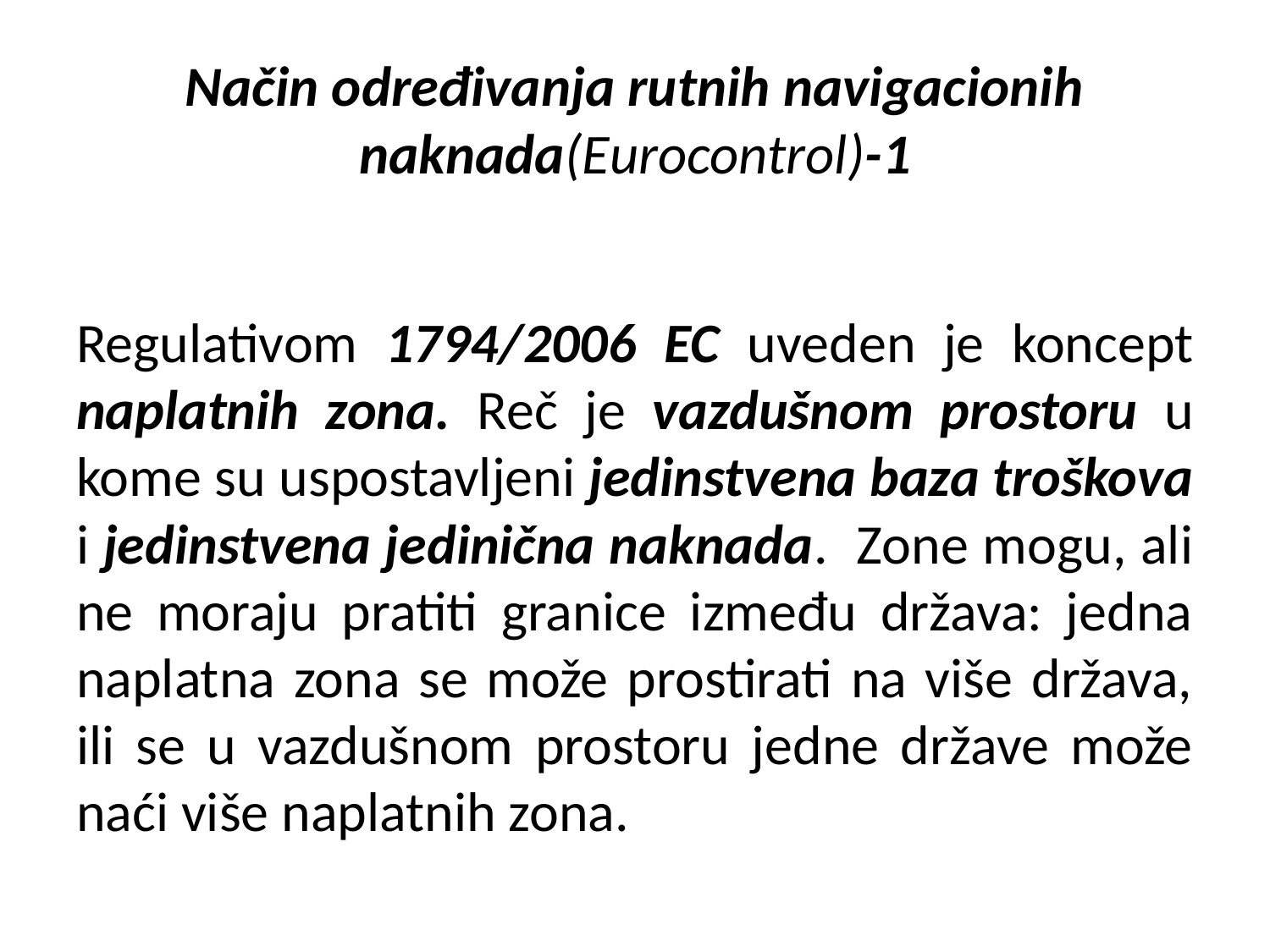

# Način određivanja rutnih navigacionih naknada(Eurocontrol)-1

Regulativom 1794/2006 EC uveden je koncept naplatnih zona. Reč je vazdušnom prostoru u kome su uspostavljeni jedinstvena baza troškova i jedinstvena jedinična naknada.  Zone mogu, ali ne moraju pratiti granice između država: jedna naplatna zona se može prostirati na više država, ili se u vazdušnom prostoru jedne države može naći više naplatnih zona.